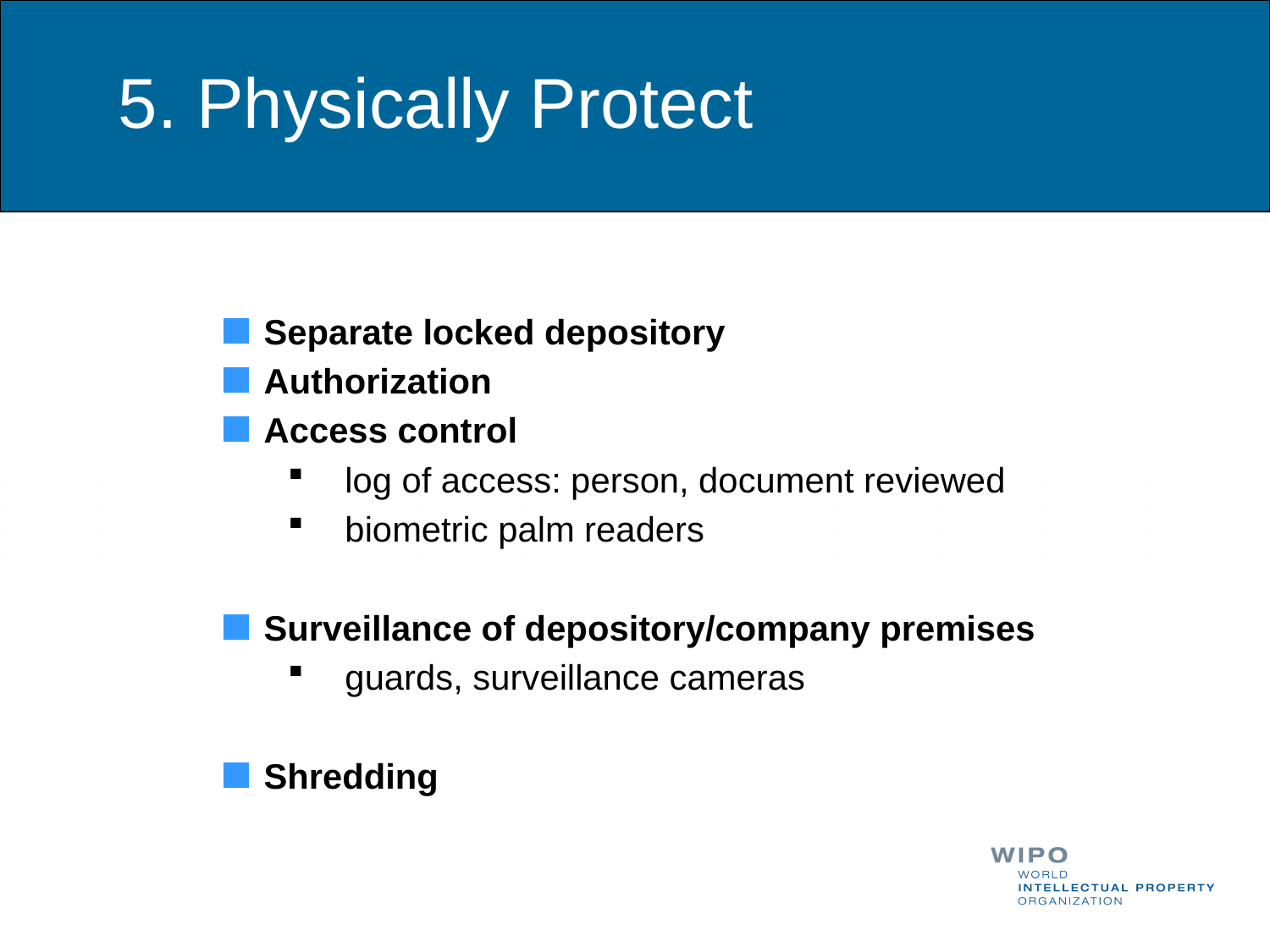

5. Physically Protect

Separate locked depository
Authorization
Access control
 log of access: person, document reviewed
 biometric palm readers

Surveillance of depository/company premises
 guards, surveillance cameras

Shredding